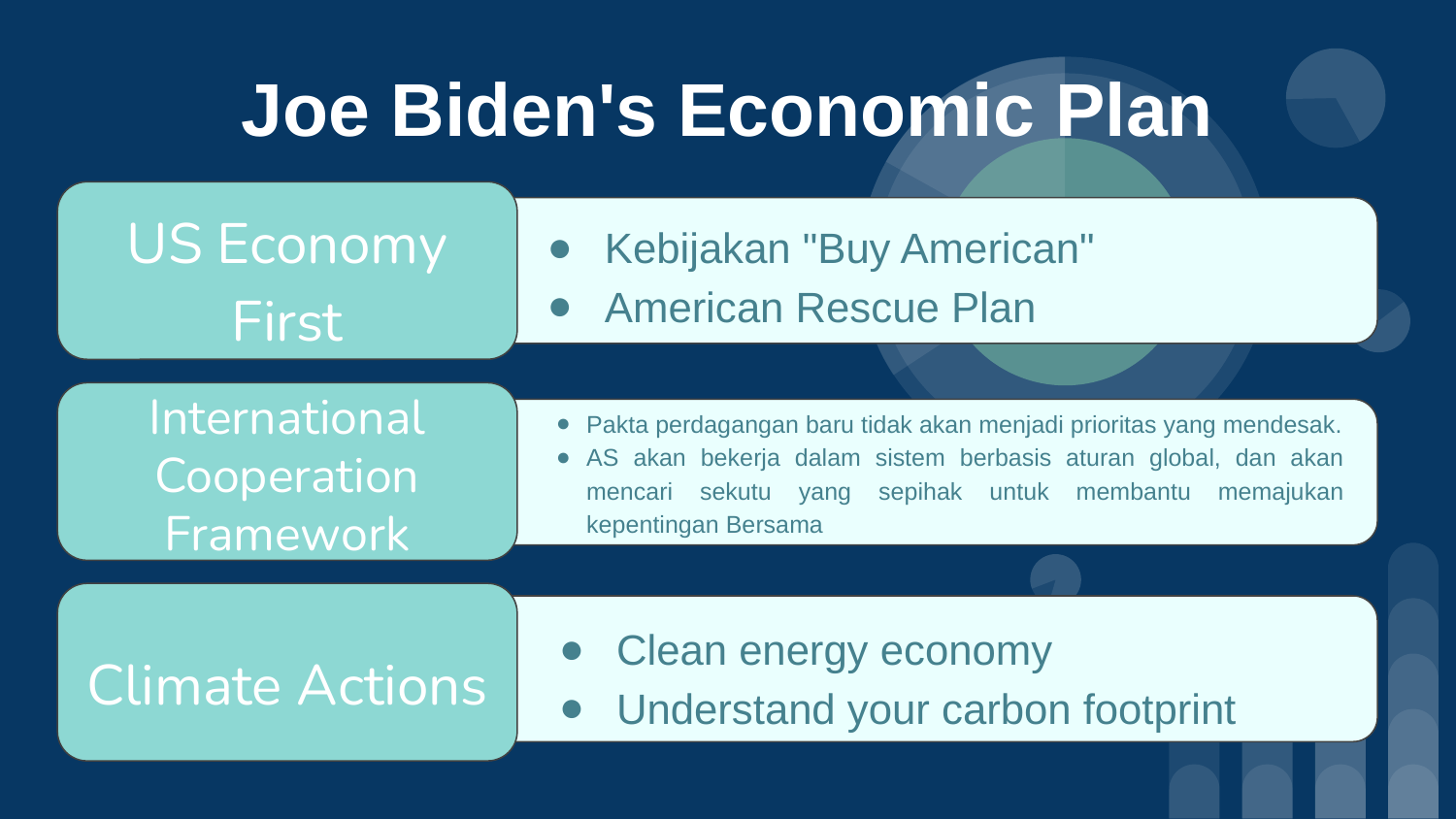

# Joe Biden's Economic Plan

US Economy First

Kebijakan "Buy American"
American Rescue Plan
International Cooperation Framework

Pakta perdagangan baru tidak akan menjadi prioritas yang mendesak.
AS akan bekerja dalam sistem berbasis aturan global, dan akan mencari sekutu yang sepihak untuk membantu memajukan kepentingan Bersama

Clean energy economy
Understand your carbon footprint

Climate Actions